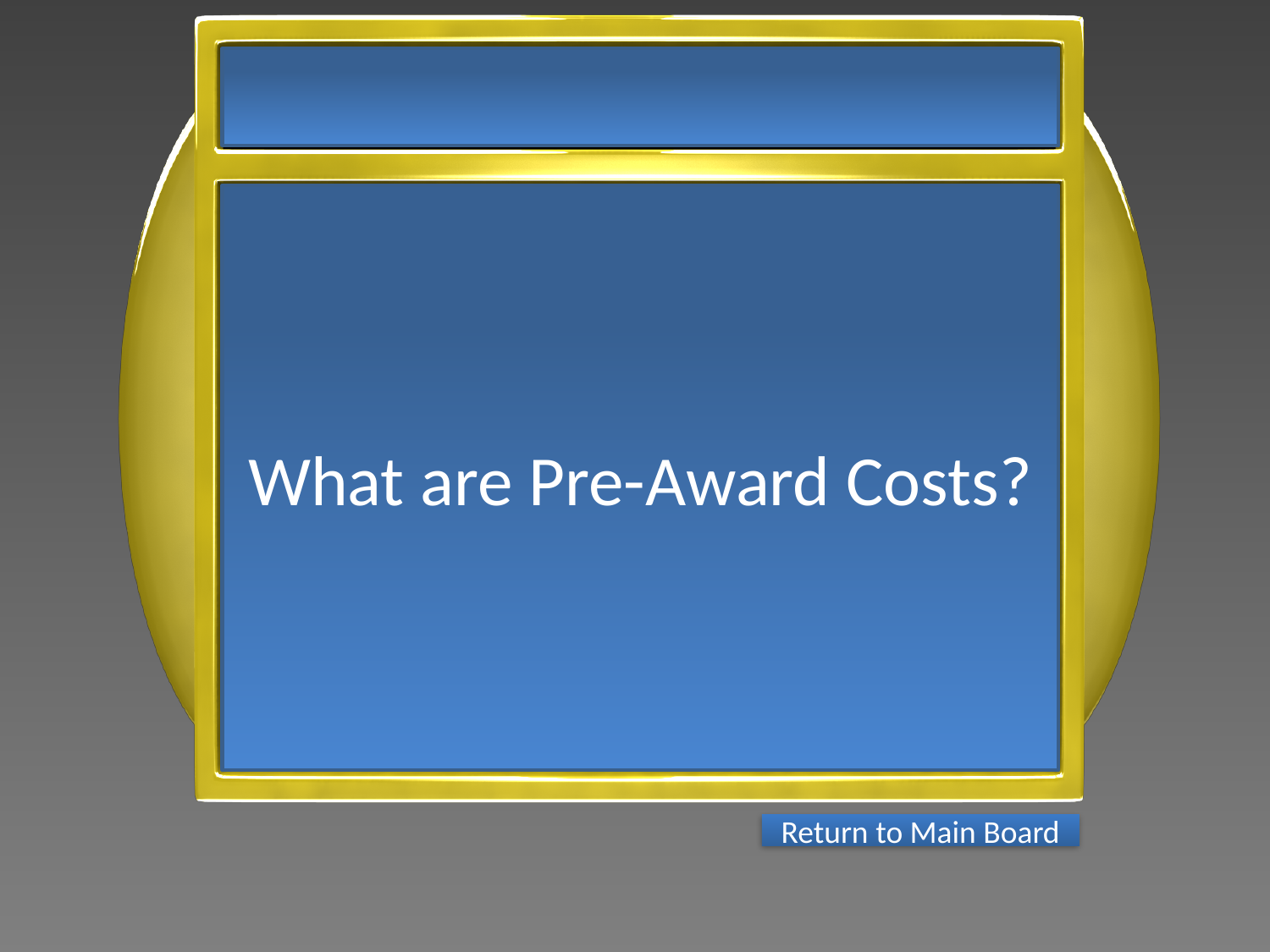

What are Pre-Award Costs?
Return to Main Board